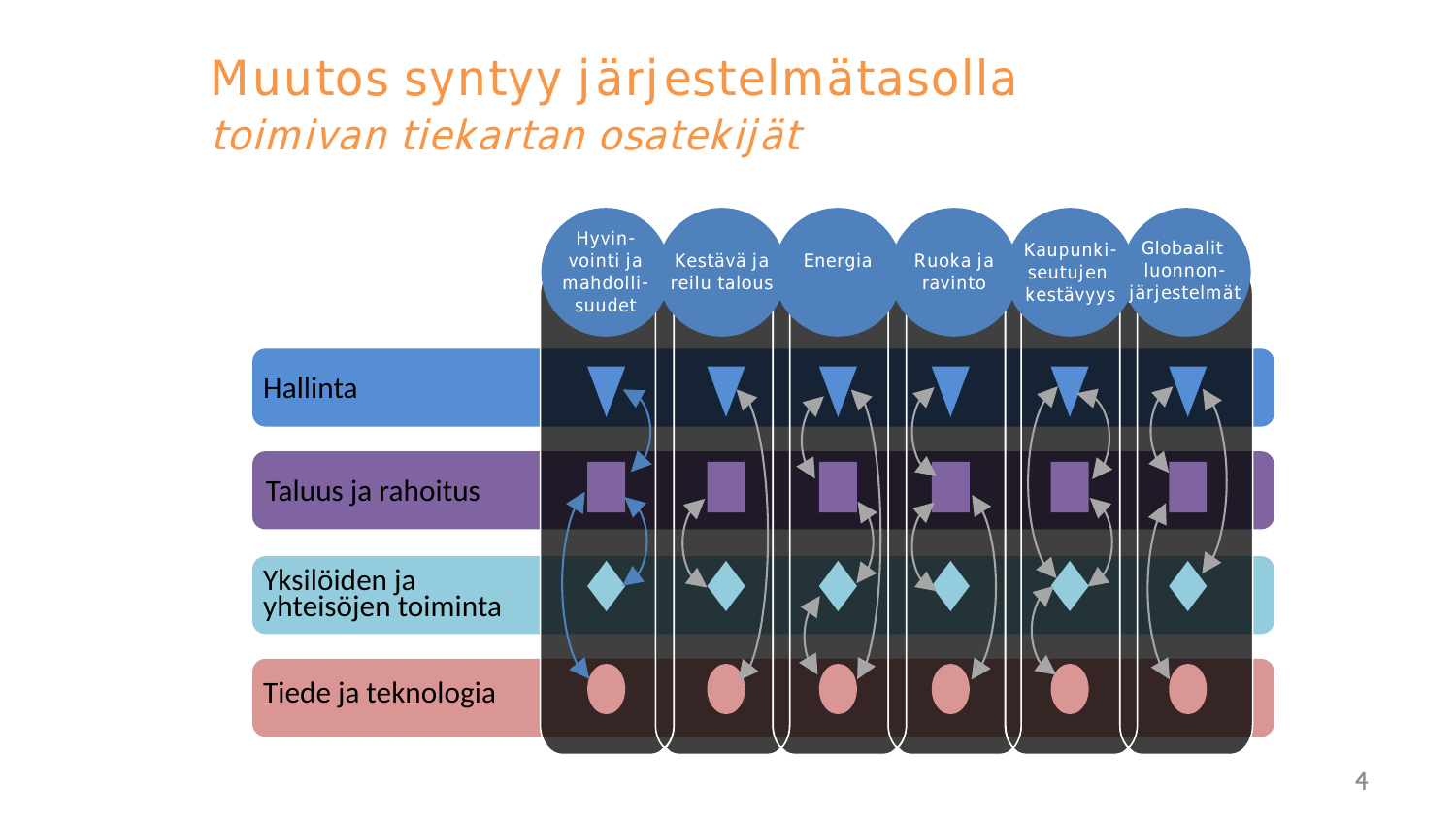

Muutos syntyy järjestelmätasolla
toimivan tiekartan osatekijät

Hyvin-vointi ja mahdolli-suudet

Kestävä ja reilu talous

Energia

Ruoka ja ravinto

Kaupunki-seutujen
kestävyys

Globaalit
luonnon-järjestelmät

Hallinta

Taluus ja rahoitus

Yksilöiden ja
yhteisöjen toiminta

Tiede ja teknologia
4